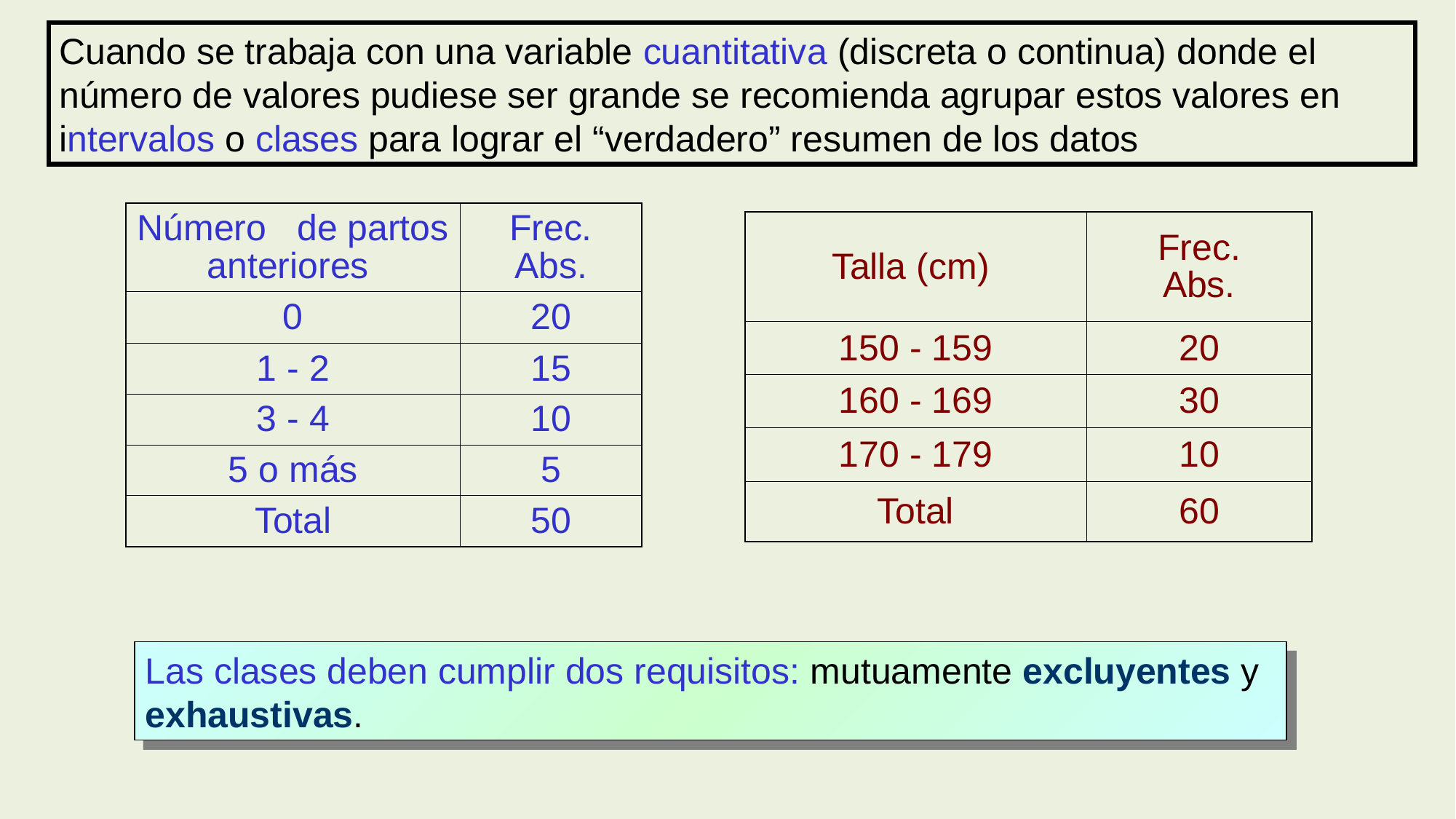

Cuando se trabaja con una variable cuantitativa (discreta o continua) donde el número de valores pudiese ser grande se recomienda agrupar estos valores en intervalos o clases para lograr el “verdadero” resumen de los datos
| Número de partos anteriores | Frec. Abs. |
| --- | --- |
| 0 | 20 |
| 1 - 2 | 15 |
| 3 - 4 | 10 |
| 5 o más | 5 |
| Total | 50 |
| Talla (cm) | Frec. Abs. |
| --- | --- |
| 150 - 159 | 20 |
| 160 - 169 | 30 |
| 170 - 179 | 10 |
| Total | 60 |
Las clases deben cumplir dos requisitos: mutuamente excluyentes y  exhaustivas.